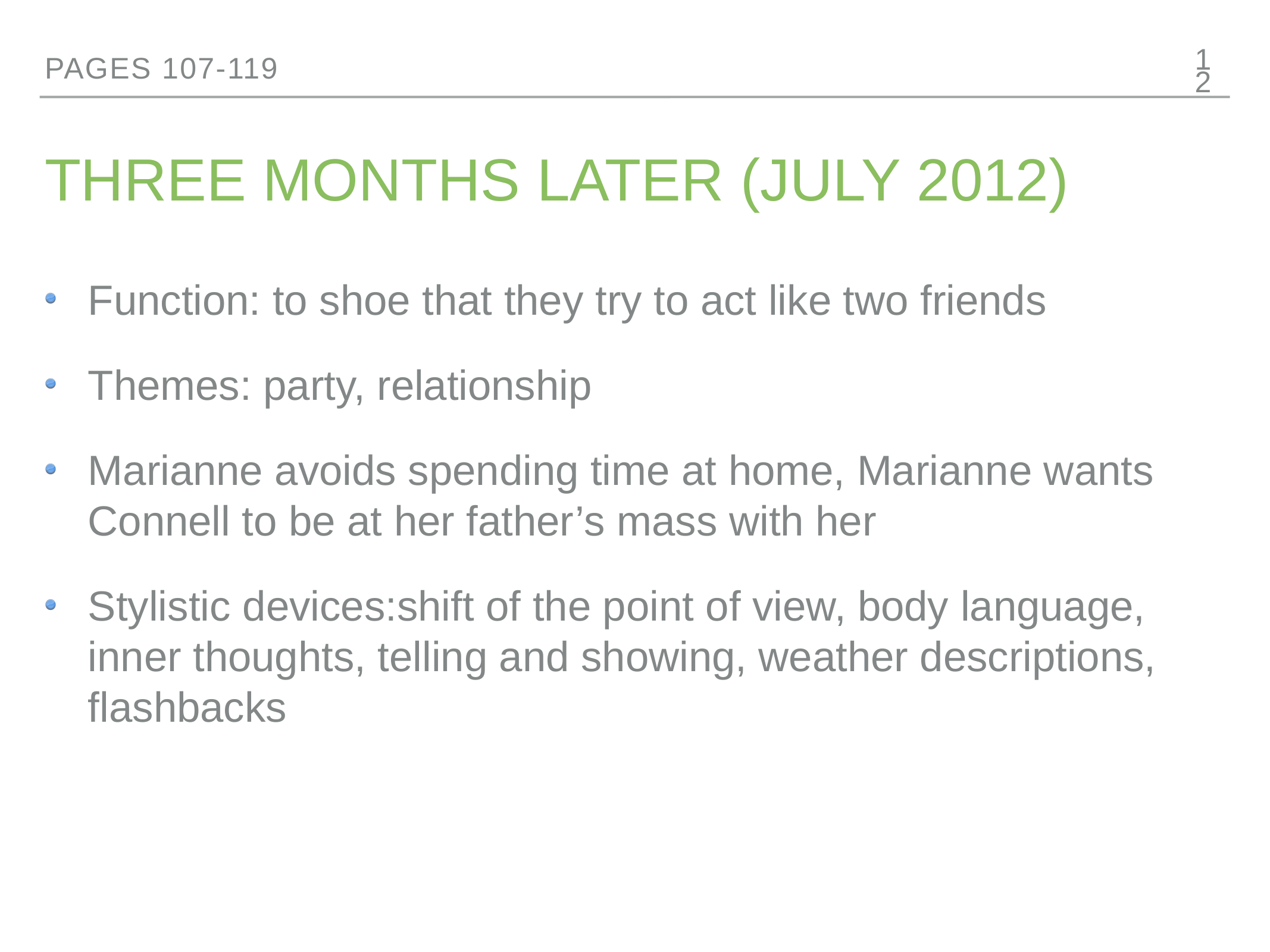

12
PAGES 107-119
# THREE MONTHS LATER (JULY 2012)
Function: to shoe that they try to act like two friends
Themes: party, relationship
Marianne avoids spending time at home, Marianne wants Connell to be at her father’s mass with her
Stylistic devices:shift of the point of view, body language, inner thoughts, telling and showing, weather descriptions, flashbacks